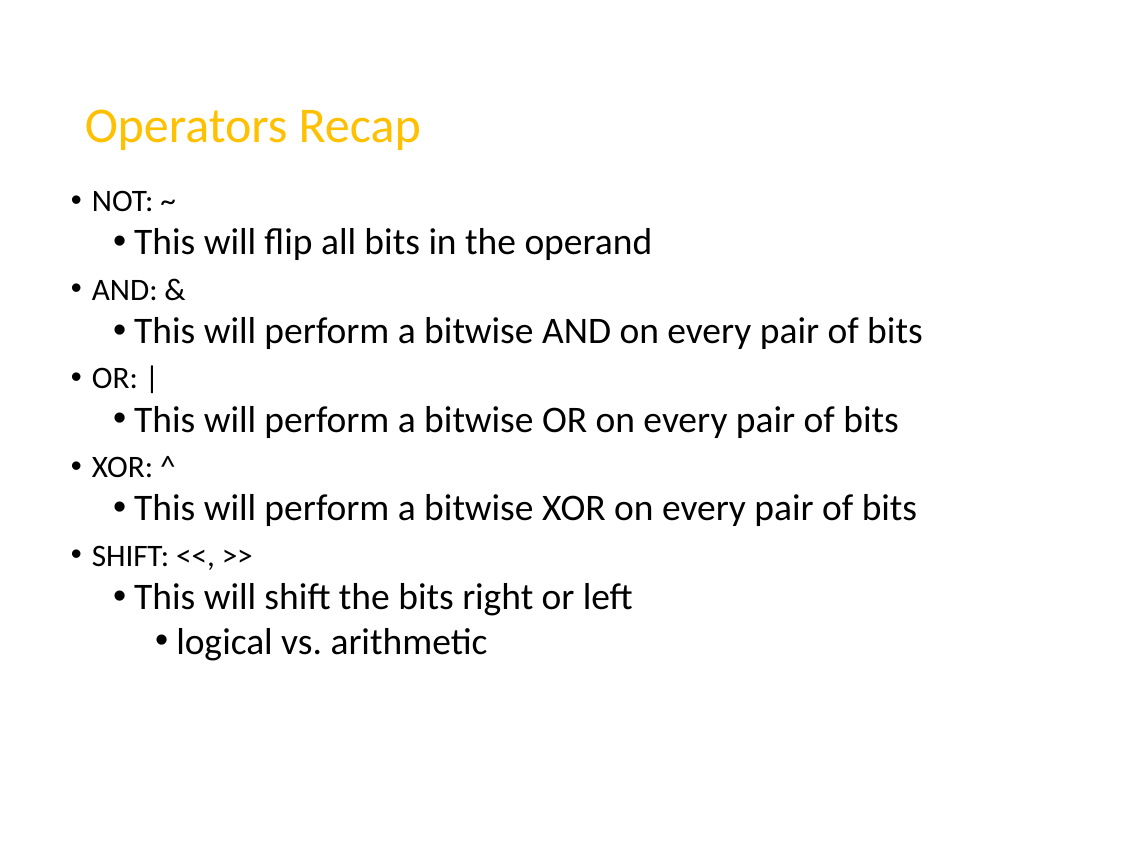

# Operators Recap
NOT: ~
This will flip all bits in the operand
AND: &
This will perform a bitwise AND on every pair of bits
OR: |
This will perform a bitwise OR on every pair of bits
XOR: ^
This will perform a bitwise XOR on every pair of bits
SHIFT: <<, >>
This will shift the bits right or left
logical vs. arithmetic